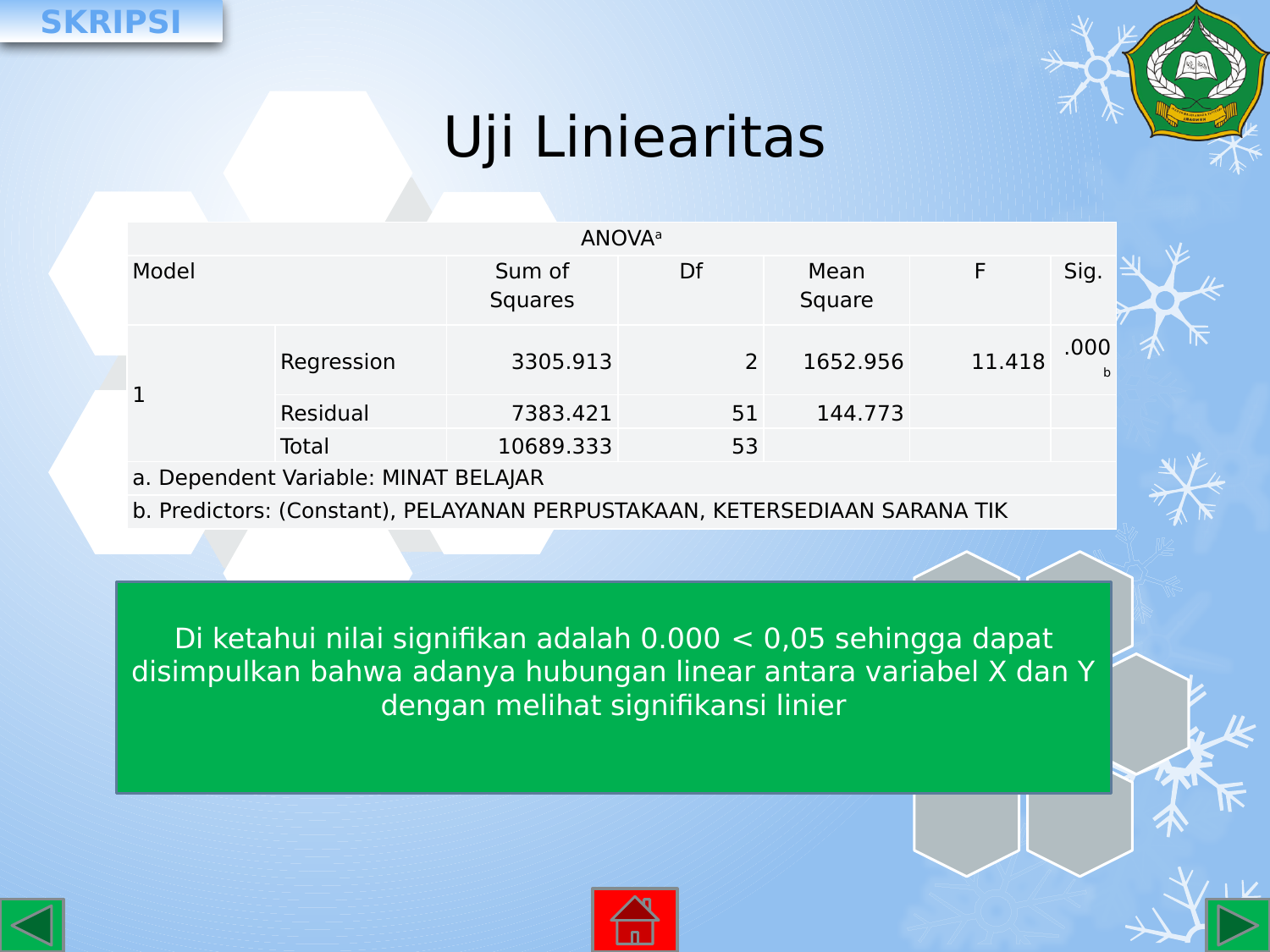

# Uji Liniearitas
| ANOVAa |  |  |  |  |  |  |
| --- | --- | --- | --- | --- | --- | --- |
| Model |  | Sum of Squares | Df | Mean Square | F | Sig. |
| 1 | Regression | 3305.913 | 2 | 1652.956 | 11.418 | .000b |
|  | Residual | 7383.421 | 51 | 144.773 |  |  |
|  | Total | 10689.333 | 53 |  |  |  |
| a. Dependent Variable: MINAT BELAJAR |  |  |  |  |  |  |
| b. Predictors: (Constant), PELAYANAN PERPUSTAKAAN, KETERSEDIAAN SARANA TIK |  |  |  |  |  |  |
Di ketahui nilai signifikan adalah 0.000 < 0,05 sehingga dapat disimpulkan bahwa adanya hubungan linear antara variabel X dan Y dengan melihat signifikansi linier